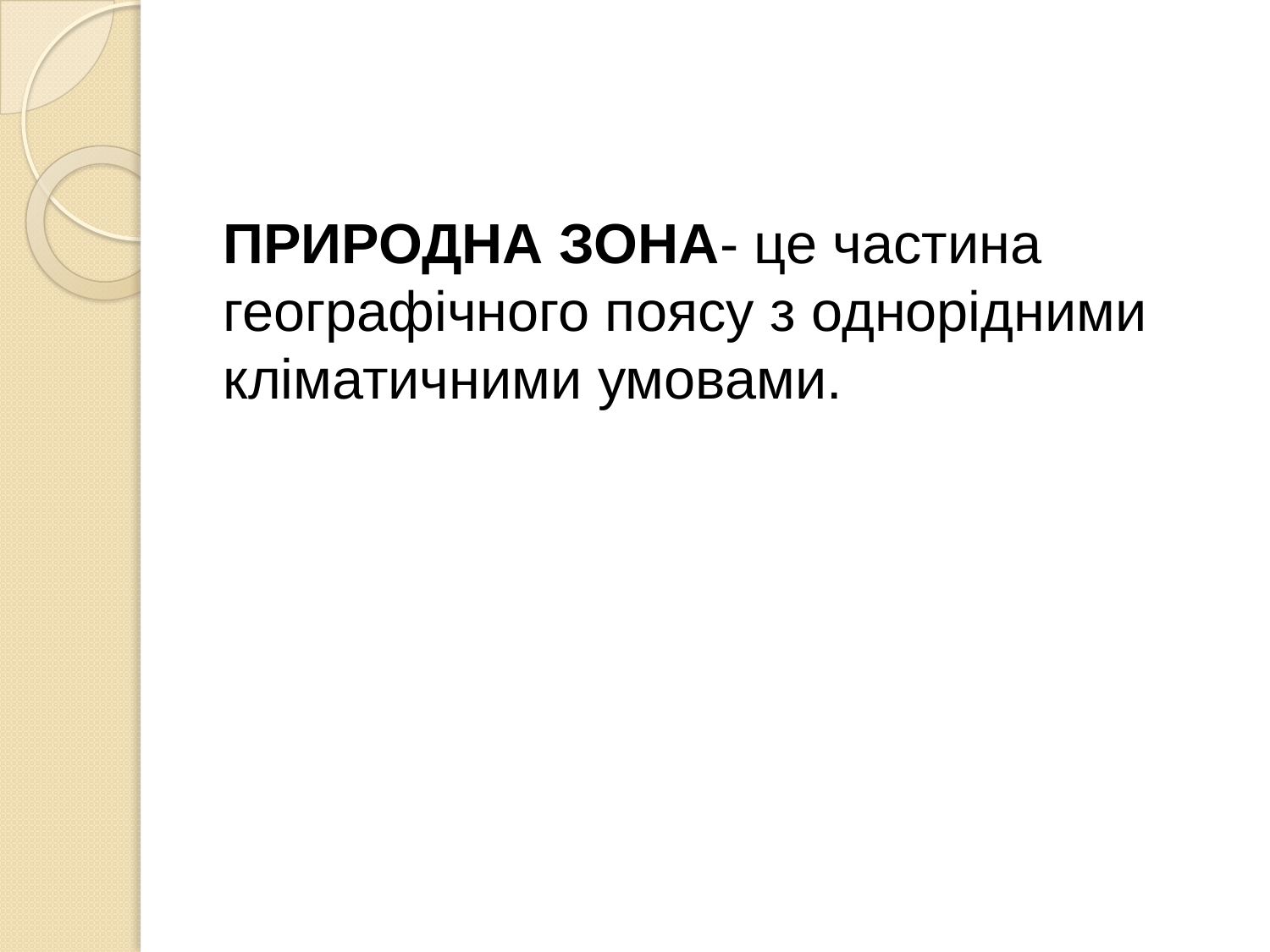

ПРИРОДНА ЗОНА- це частина географічного поясу з однорідними кліматичними умовами.